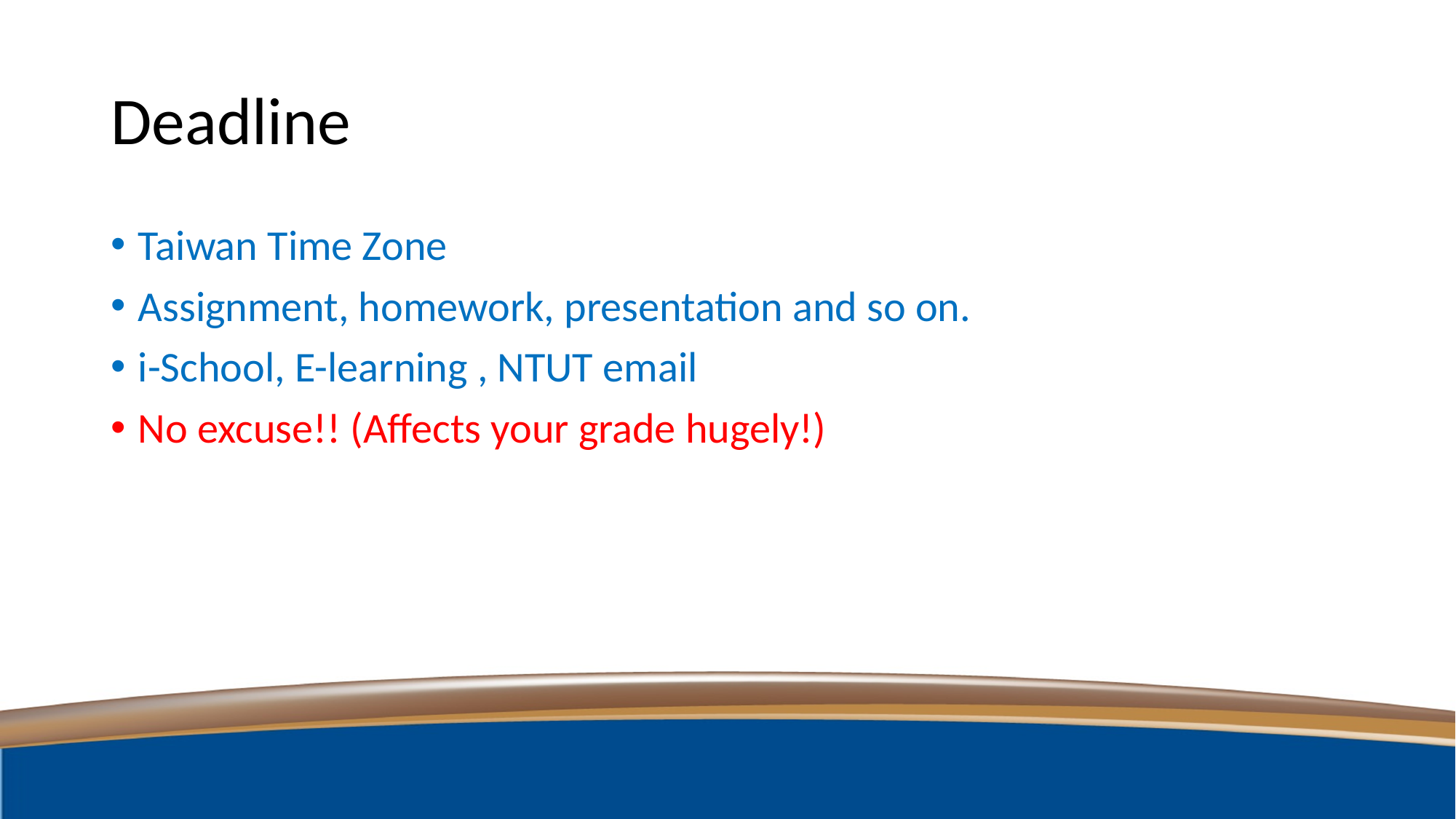

# Deadline
Taiwan Time Zone
Assignment, homework, presentation and so on.
i-School, E-learning , NTUT email
No excuse!! (Affects your grade hugely!)